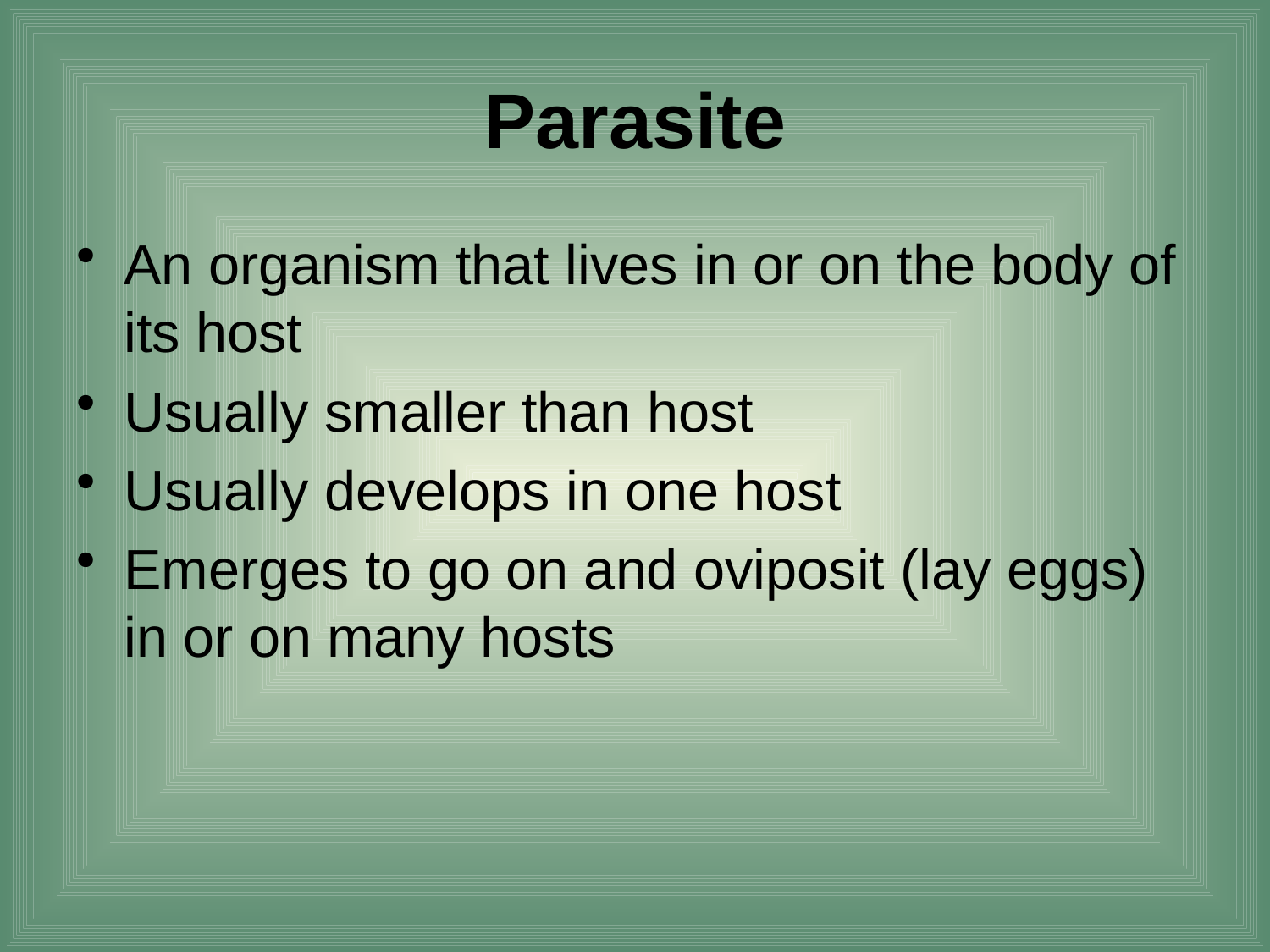

# Parasite
An organism that lives in or on the body of its host
Usually smaller than host
Usually develops in one host
Emerges to go on and oviposit (lay eggs) in or on many hosts